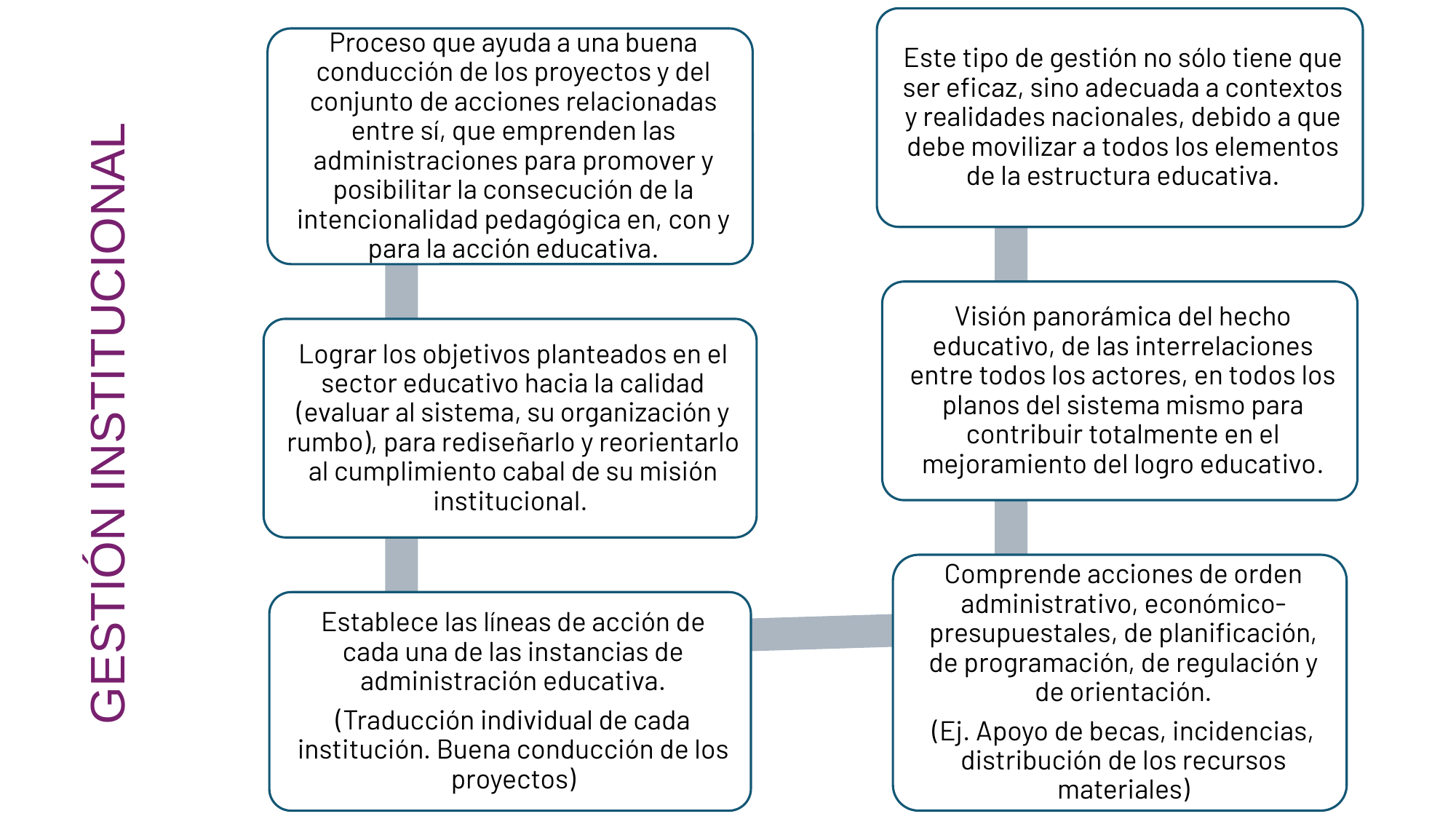

Proceso que ayuda a una buena conducción de los proyectos y del conjunto de acciones relacionadas entre sí, que emprenden las administraciones para promover y posibilitar la consecución de la intencionalidad pedagógica en, con y para la acción educativa.
Lograr los objetivos planteados en el sector educativo hacia la calidad (evaluar al sistema, su organización y rumbo), para rediseñarlo y reorientarlo al cumplimiento cabal de su misión institucional.
Establece las líneas de acción de cada una de las instancias de administración educativa.
(Traducción individual de cada institución. Buena conducción de los proyectos)
Comprende acciones de orden administrativo, económico-presupuestales, de planificación, de programación, de regulación y de orientación.
(Ej. Apoyo de becas, incidencias, distribución de los recursos materiales)
Visión panorámica del hecho educativo, de las interrelaciones entre todos los actores, en todos los planos del sistema mismo para contribuir totalmente en el mejoramiento del logro educativo.
Este tipo de gestión no sólo tiene que ser eficaz, sino adecuada a contextos y realidades nacionales, debido a que debe movilizar a todos los elementos de la estructura educativa.
GESTIÓN INSTITUCIONAL